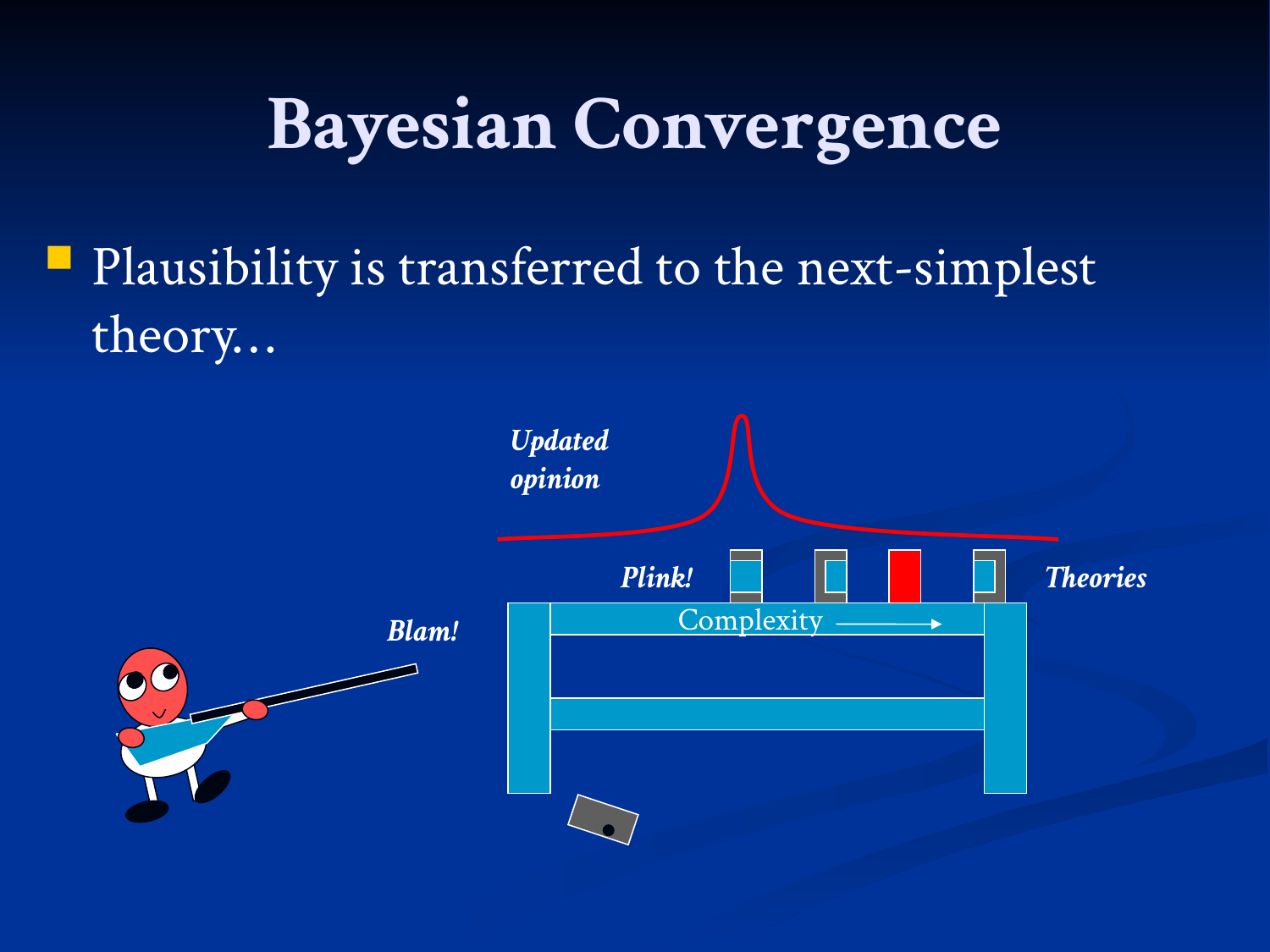

# Bayesian Convergence
Plausibility is transferred to the next-simplest theory…
Updated
opinion

Plink!

Theories

Complexity
Blam!